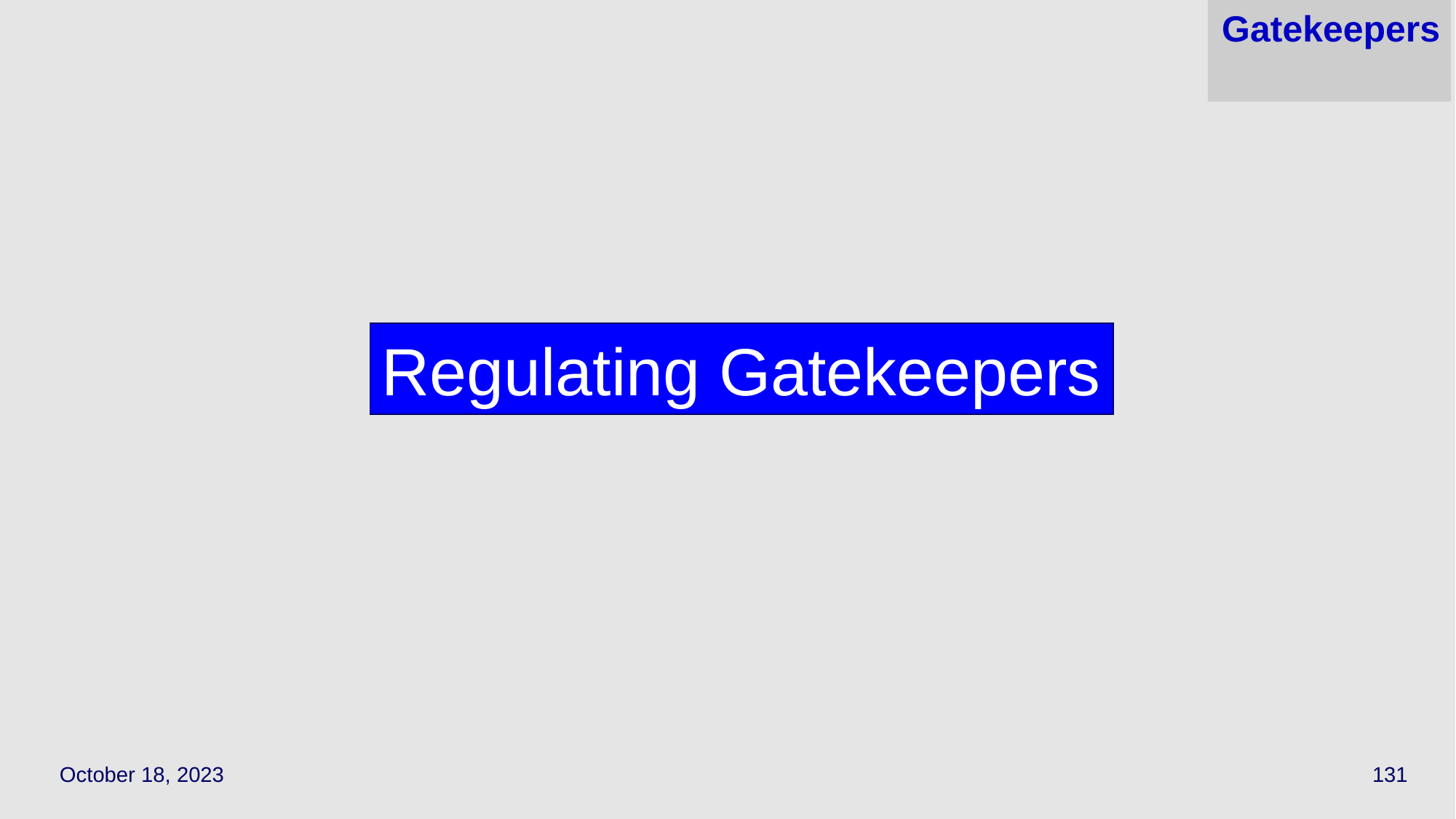

# Gatekeepers
Regulating Gatekeepers
October 18, 2023
131